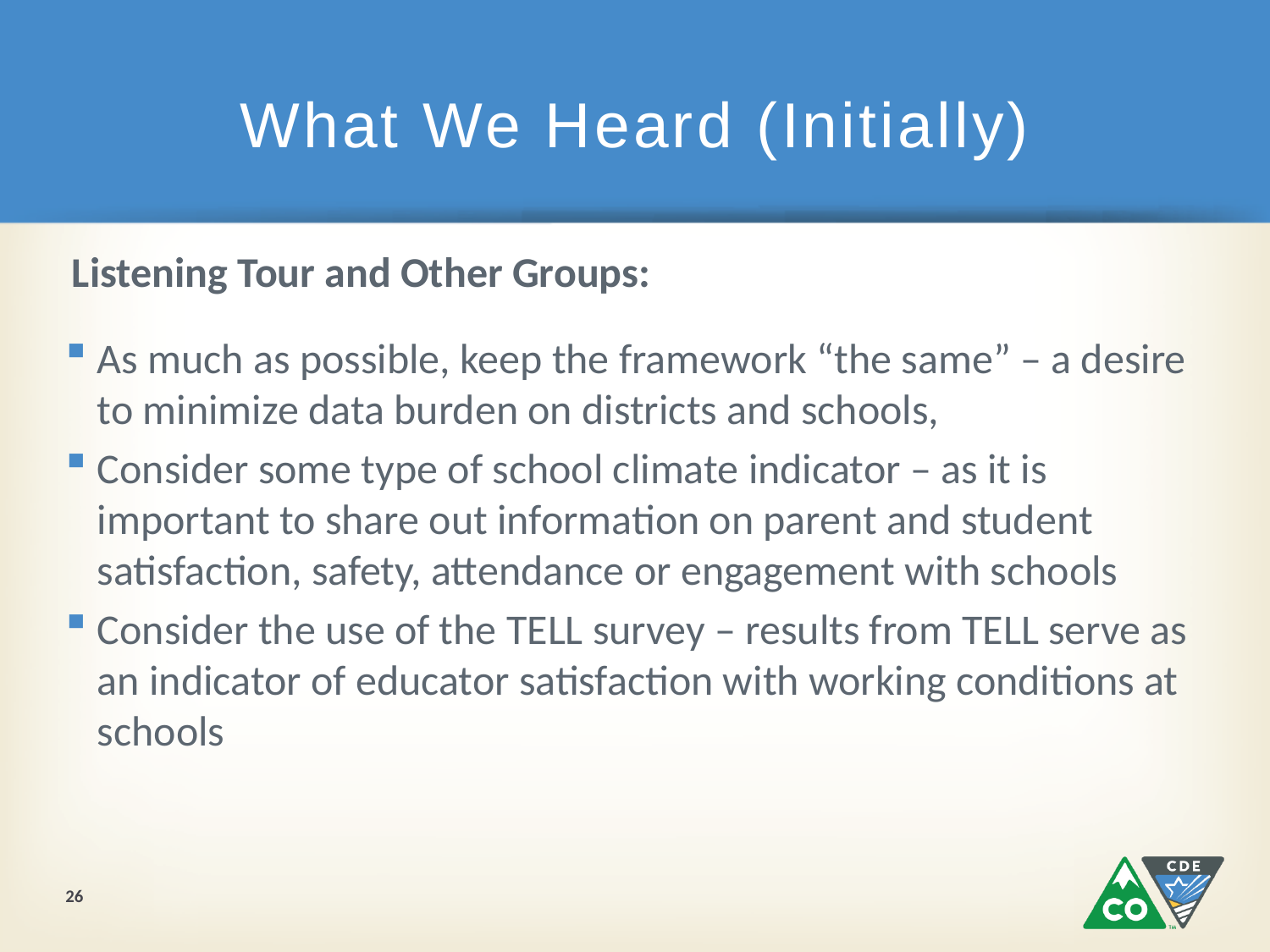

# What We Heard (Initially)
Listening Tour and Other Groups:

As much as possible, keep the framework “the same” – a desire to minimize data burden on districts and schools,
Consider some type of school climate indicator – as it is important to share out information on parent and student satisfaction, safety, attendance or engagement with schools
Consider the use of the TELL survey – results from TELL serve as an indicator of educator satisfaction with working conditions at schools
26